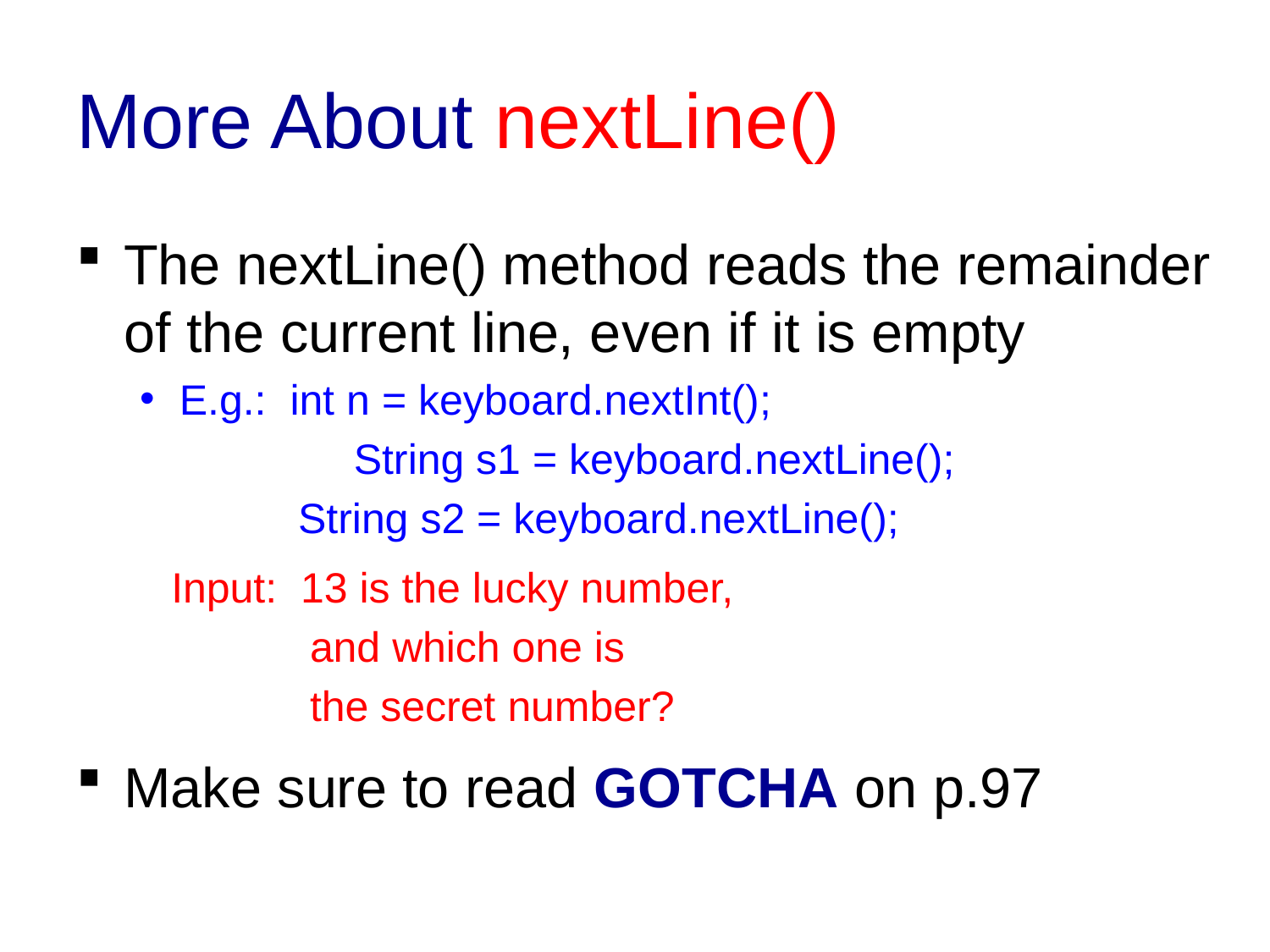

# More About nextLine()
The nextLine() method reads the remainder of the current line, even if it is empty
E.g.:  int n = keyboard.nextInt();
	  String s1 = keyboard.nextLine();
        String s2 = keyboard.nextLine();
  Input:  13 is the lucky number,
         and which one is
         the secret number?
Make sure to read GOTCHA on p.97